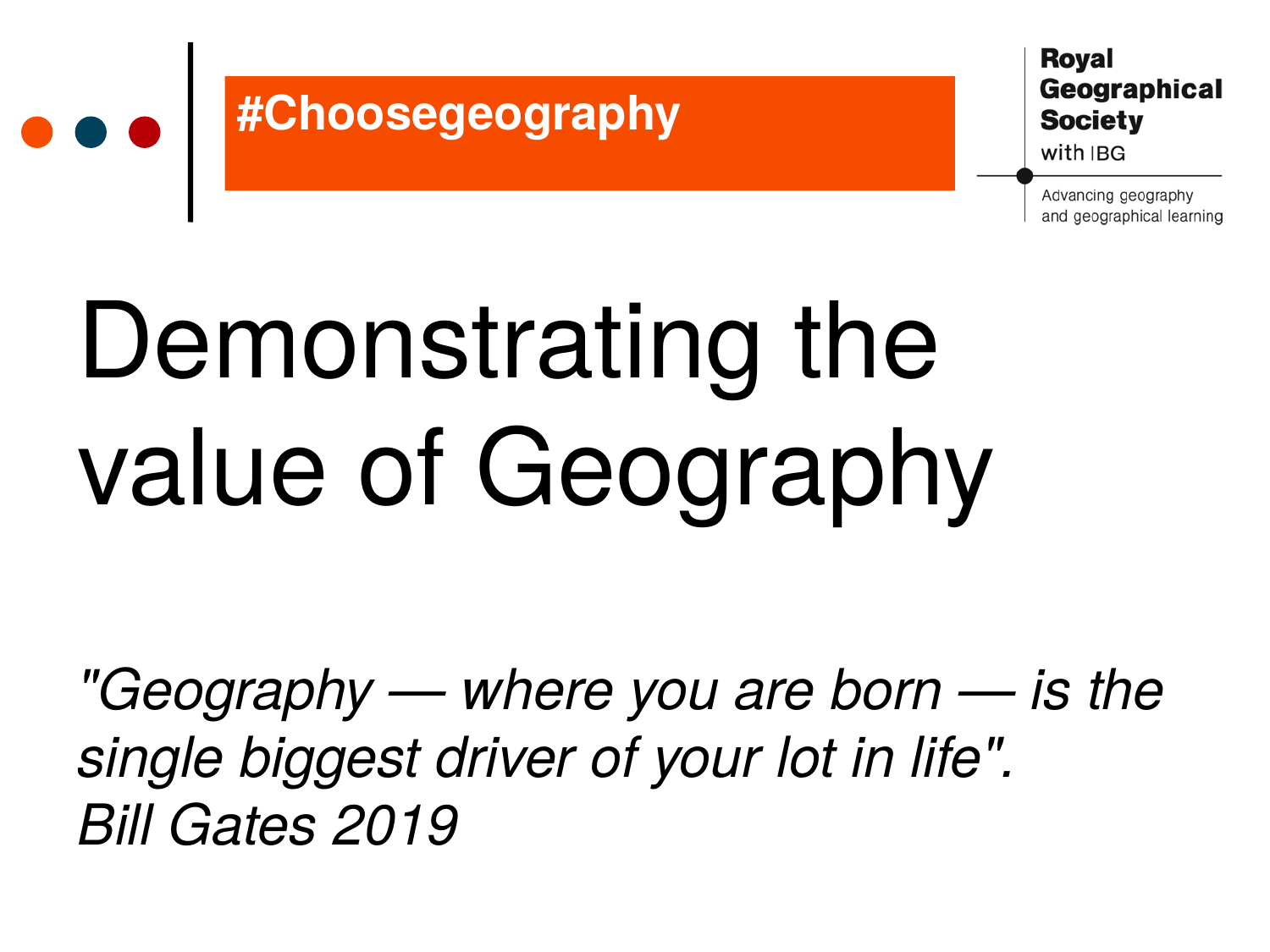

# #Choosegeography
Demonstrating the value of Geography

"Geography — where you are born — is the single biggest driver of your lot in life".
Bill Gates 2019